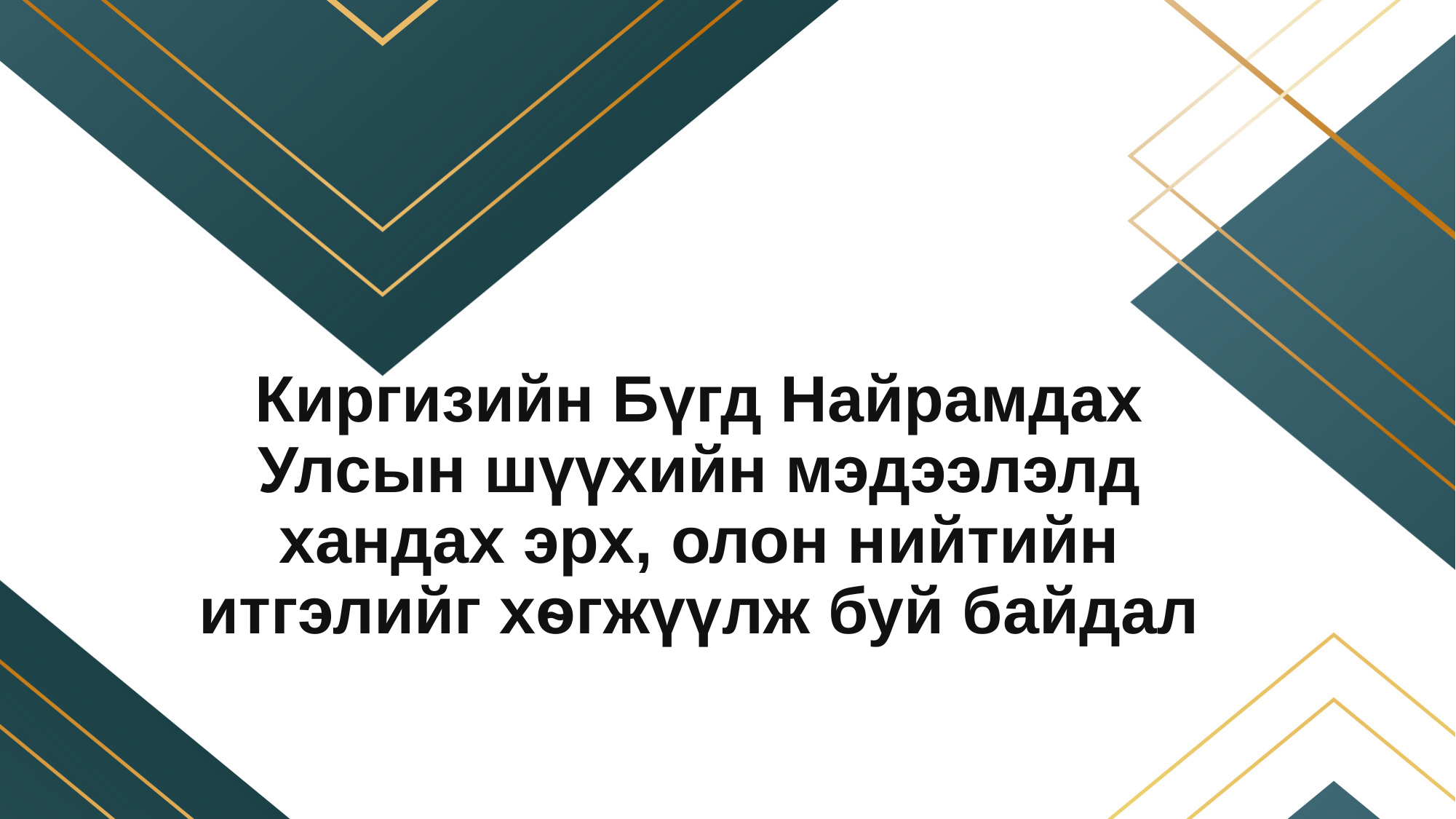

# Киргизийн Бүгд Найрамдах Улсын шүүхийн мэдээлэлд хандах эрх, олон нийтийн итгэлийг хѳгжүүлж буй байдал